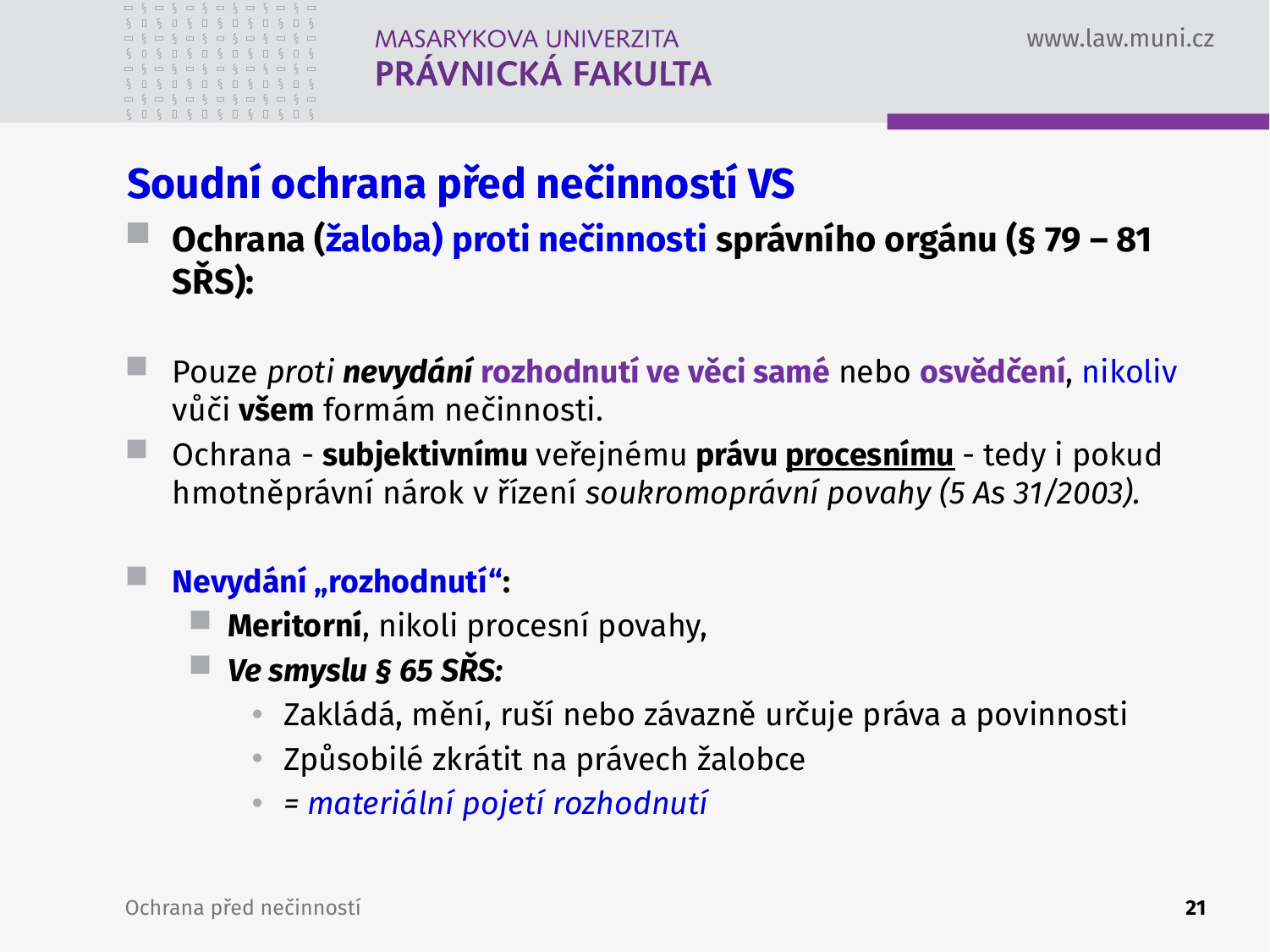

# Soudní ochrana před nečinností VS
Ochrana (žaloba) proti nečinnosti správního orgánu (§ 79 – 81 SŘS):

Pouze proti nevydání rozhodnutí ve věci samé nebo osvědčení, nikoliv vůči všem formám nečinnosti.
Ochrana - subjektivnímu veřejnému právu procesnímu - tedy i pokud hmotněprávní nárok v řízení soukromoprávní povahy (5 As 31/2003).

Nevydání „rozhodnutí“:
Meritorní, nikoli procesní povahy,
Ve smyslu § 65 SŘS:
Zakládá, mění, ruší nebo závazně určuje práva a povinnosti
Způsobilé zkrátit na právech žalobce
= materiální pojetí rozhodnutí
Ochrana před nečinností
21